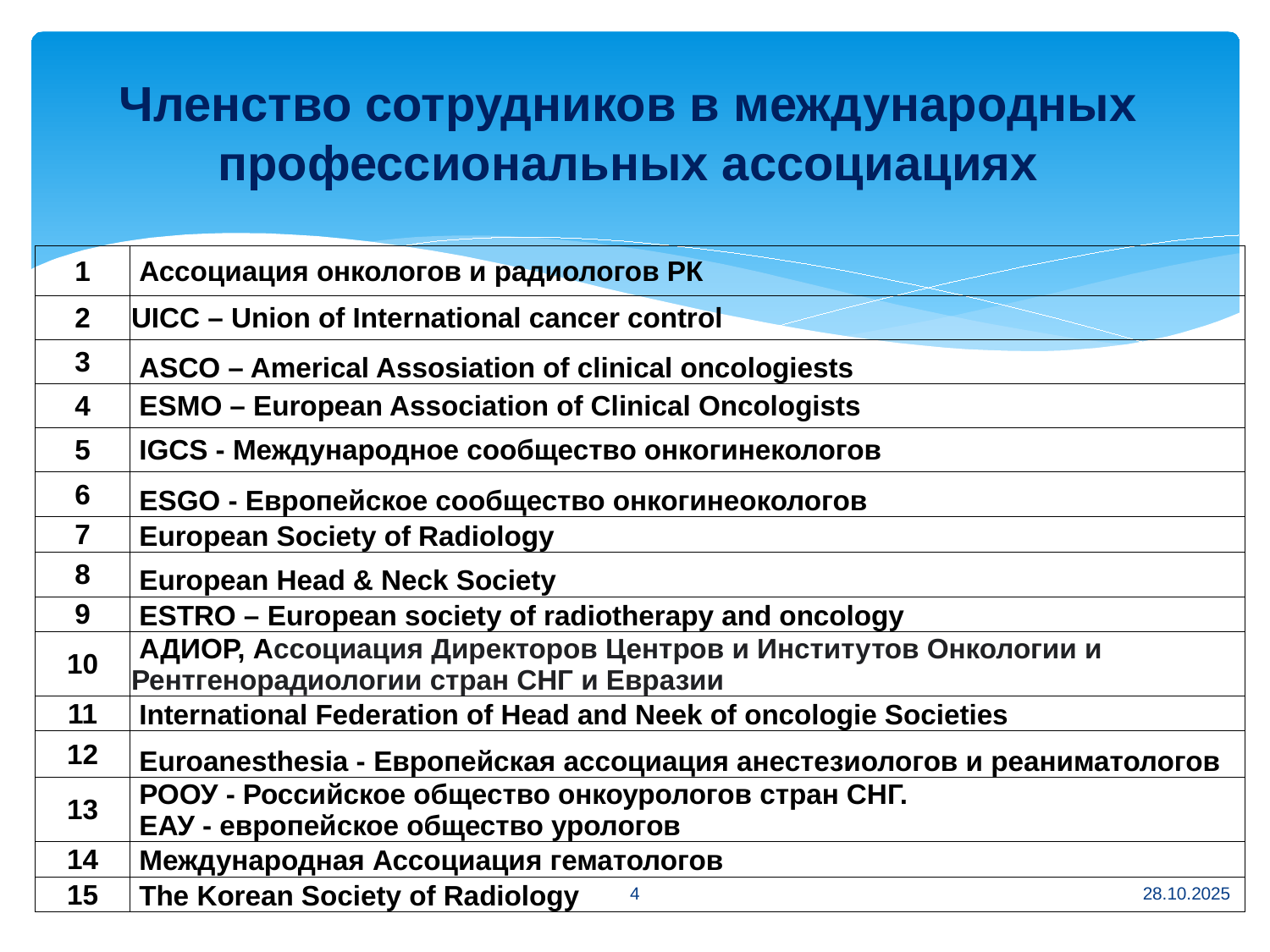

# Членство сотрудников в международных  профессиональных ассоциациях
| 1 | Ассоциация онкологов и радиологов РК |
| --- | --- |
| 2 | UICC – Union of International cancer control |
| 3 | ASCO – Americal Assosiation of clinical oncologiests |
| 4 | ESMO – European Association of Clinical Oncologists |
| 5 | IGCS - Международное сообщество онкогинекологов |
| 6 | ESGO - Европейское сообщество онкогинеокологов |
| 7 | European Society of Radiology |
| 8 | European Head & Neck Society |
| 9 | ESTRO – European society of radiotherapy and oncology |
| 10 | АДИОР, Ассоциация Директоров Центров и Институтов Онкологии и Рентгенорадиологии стран СНГ и Евразии |
| 11 | International Federation of Head and Neek of oncologie Societies |
| 12 | Euroanesthesia - Европейская ассоциация анестезиологов и реаниматологов |
| 13 | РООУ - Российское общество онкоурологов стран СНГ. ЕАУ - европейское общество урологов |
| 14 | Международная Ассоциация гематологов |
| 15 | The Korean Society of Radiology |
4
28.10.2025